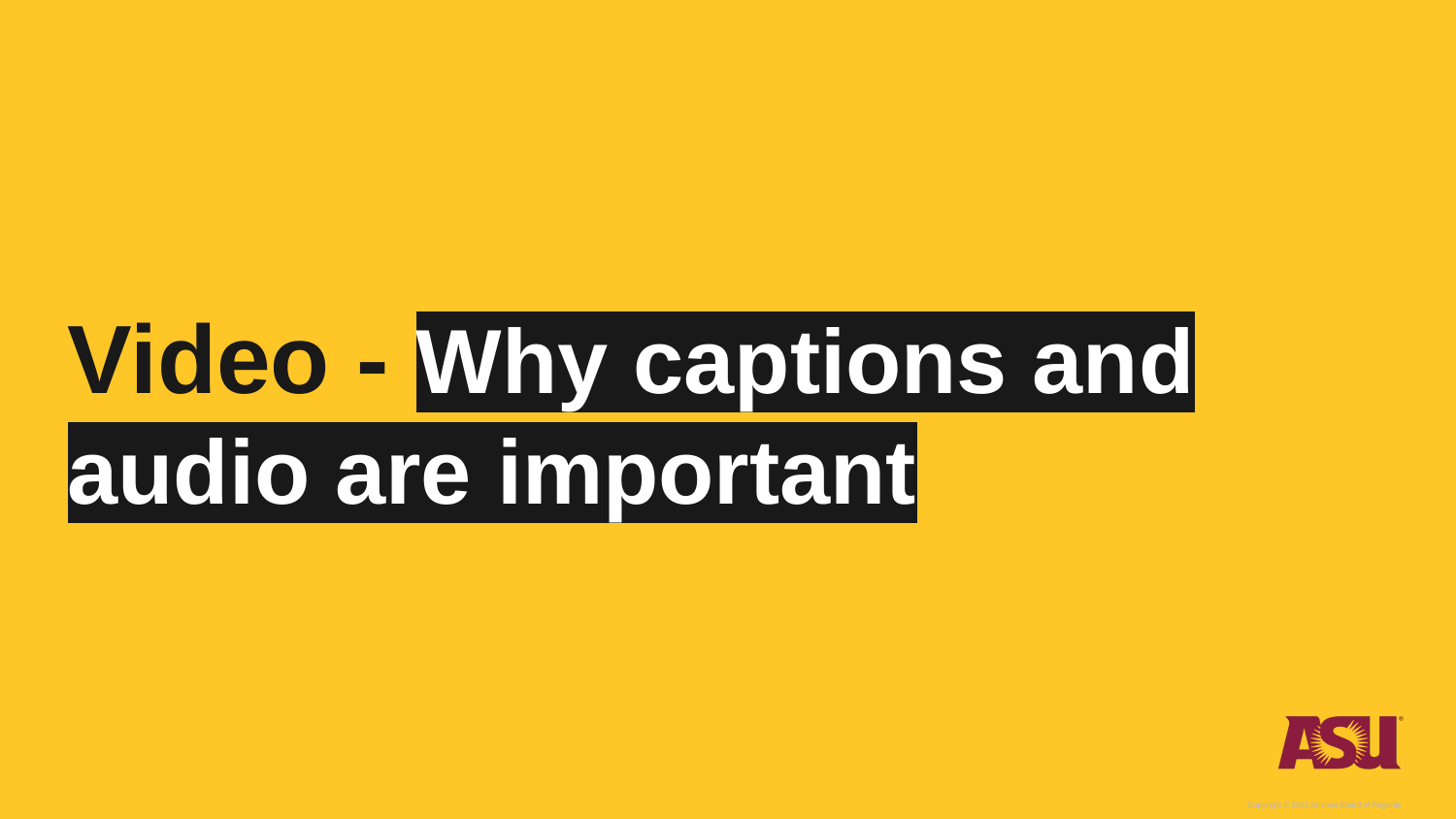

# Video - Why captions and audio are important